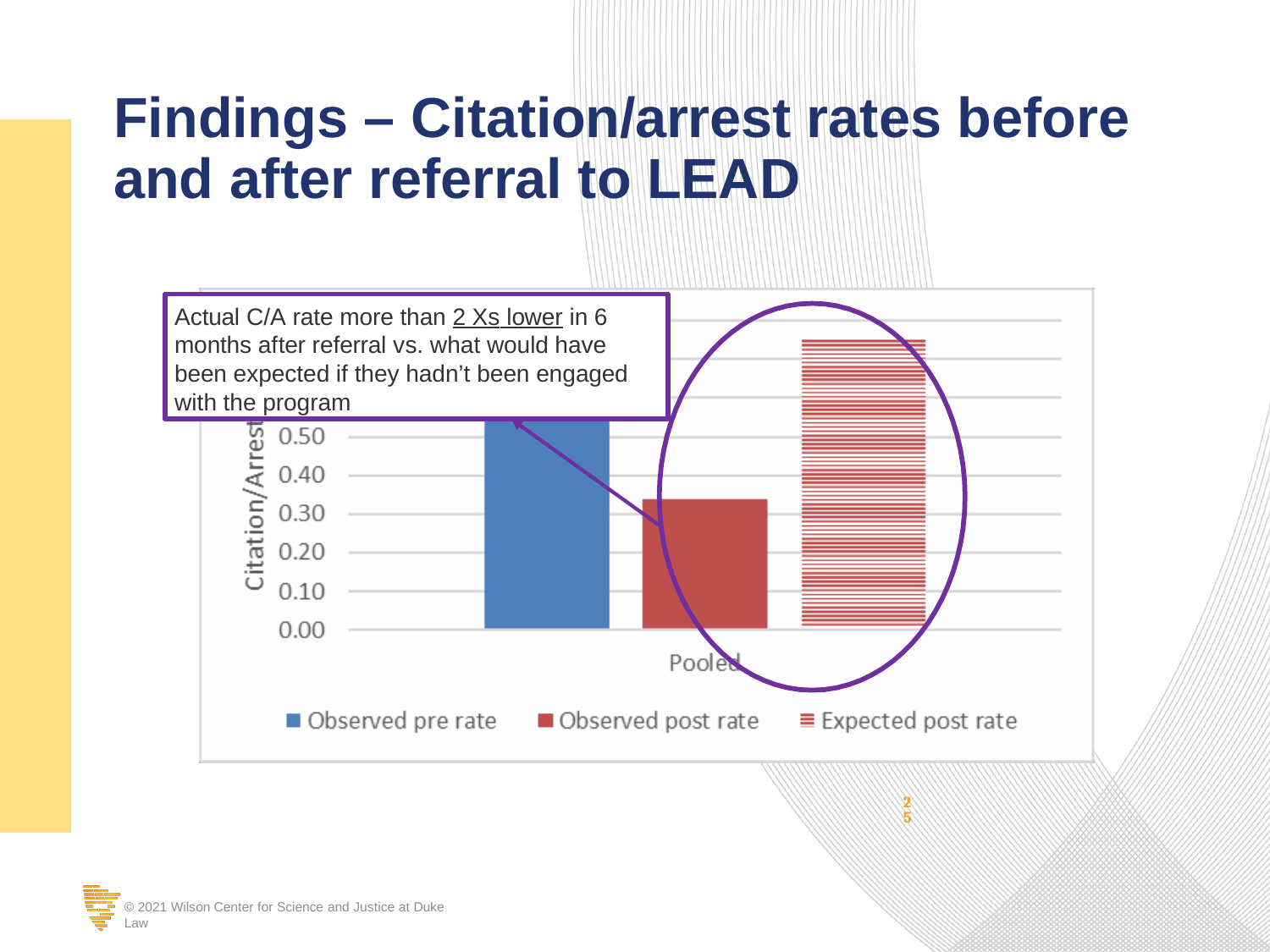

# Findings – Citation/arrest rates before and after referral to LEAD

Actual C/A rate more than 2 Xs lower in 6 months after referral vs. what would have been expected if they hadn’t been engaged with the program

25
© 2021 Wilson Center for Science and Justice at Duke Law